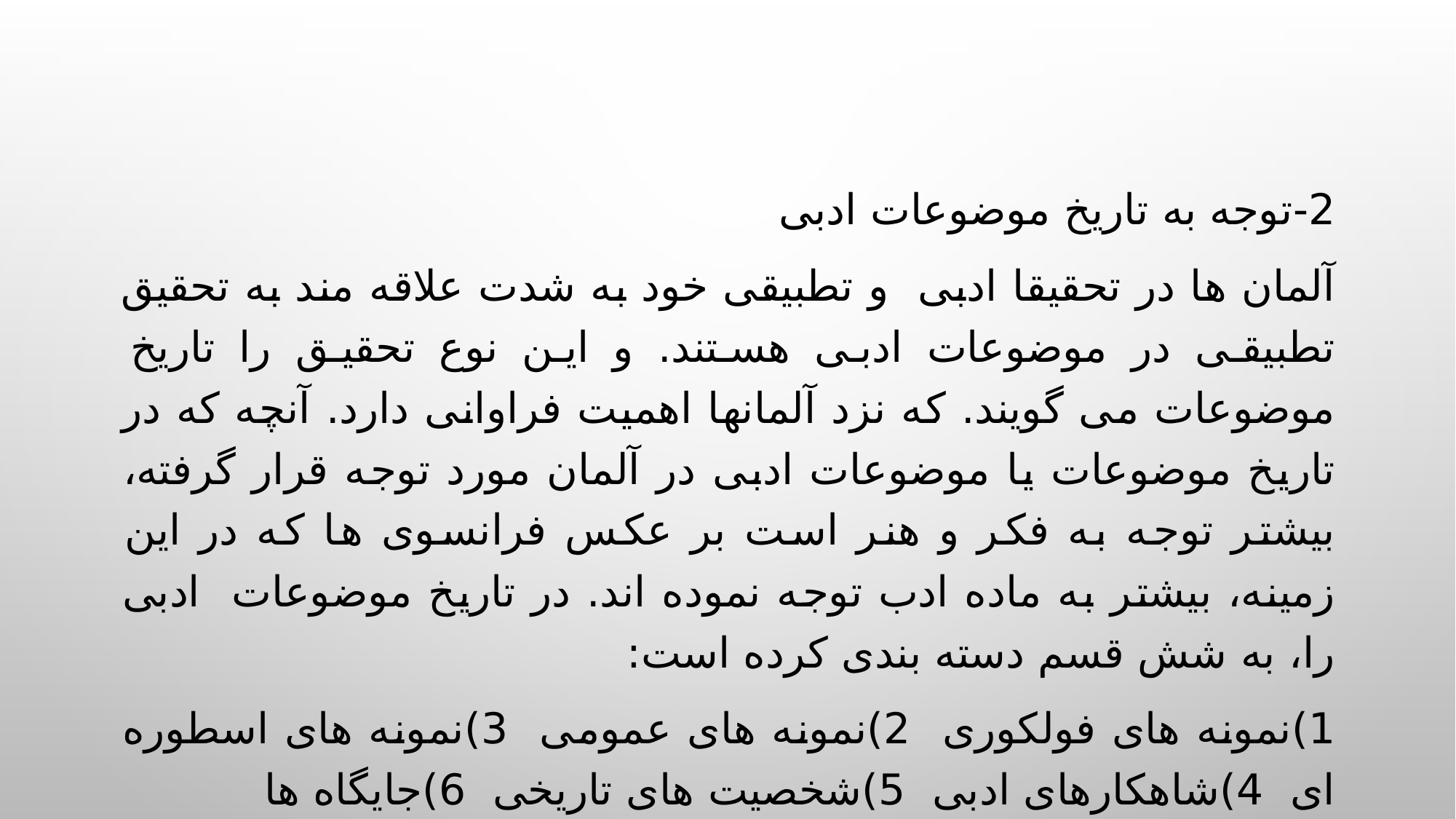

2-	توجه به تاریخ موضوعات ادبی
آلمان ها در تحقیقا ادبی  و تطبیقی خود به شدت علاقه مند به تحقیق تطبیقی در موضوعات ادبی هستند. و این نوع تحقیق را تاریخ موضوعات می گویند. که نزد آلمانها اهمیت فراوانی دارد. آنچه که در تاریخ موضوعات یا موضوعات ادبی در آلمان مورد توجه قرار گرفته، بیشتر توجه به فکر و هنر است بر عکس فرانسوی ها که در این زمینه، بیشتر به ماده ادب توجه نموده اند. در تاریخ موضوعات  ادبی را، به شش قسم دسته بندی کرده است:
1)	نمونه های فولکوری  2)نمونه های عمومی  3)نمونه های اسطوره ای  4)شاهکارهای ادبی  5)شخصیت های تاریخی  6)جایگاه ها